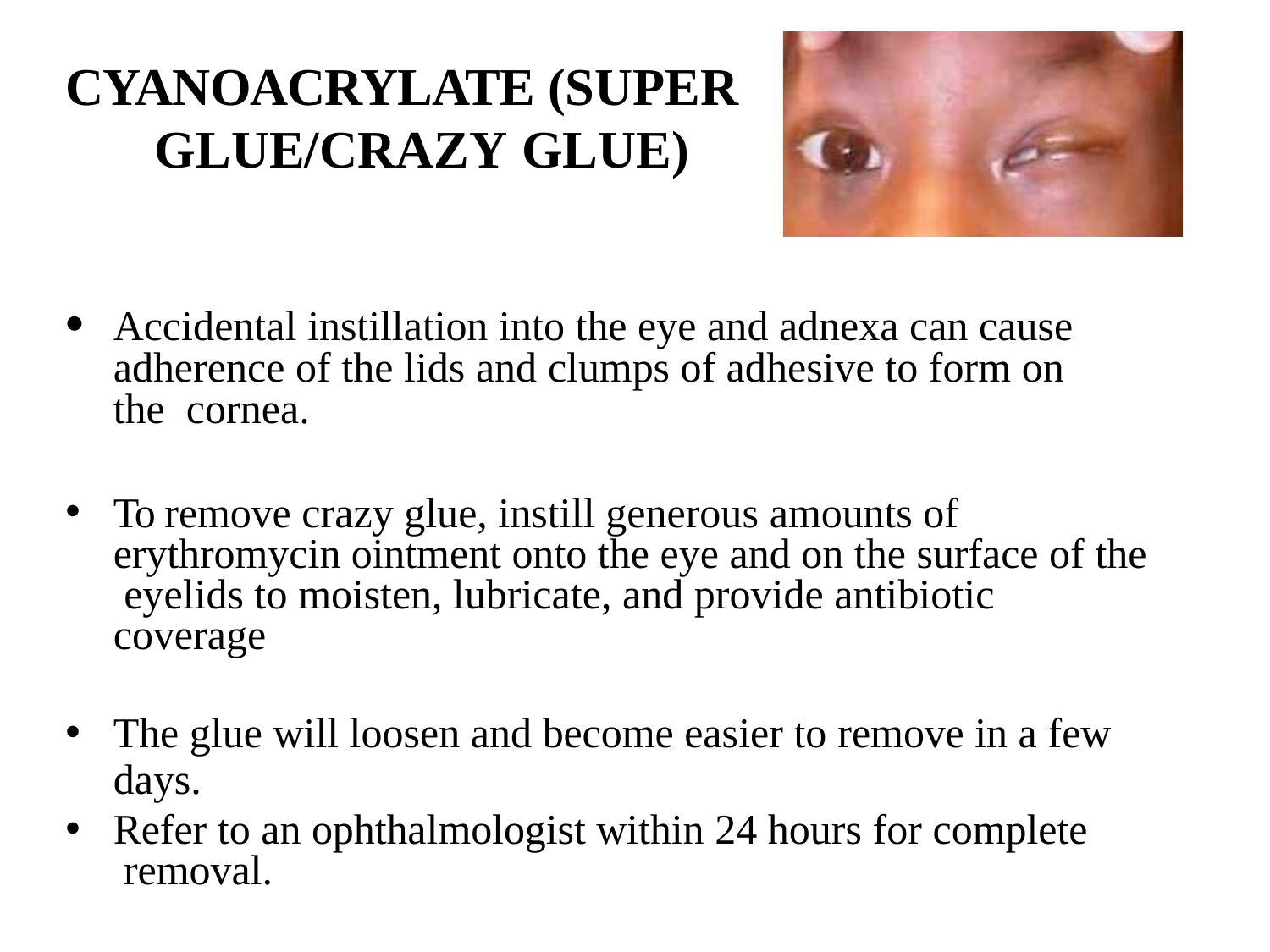

# CYANOACRYLATE (SUPER  GLUE/CRAZY GLUE)
Accidental instillation into the eye and adnexa can cause  adherence of the lids and clumps of adhesive to form on the  cornea.

To remove crazy glue, instill generous amounts of  erythromycin ointment onto the eye and on the surface of the  eyelids to moisten, lubricate, and provide antibiotic coverage

The glue will loosen and become easier to remove in a few
days.
Refer to an ophthalmologist within 24 hours for complete  removal.